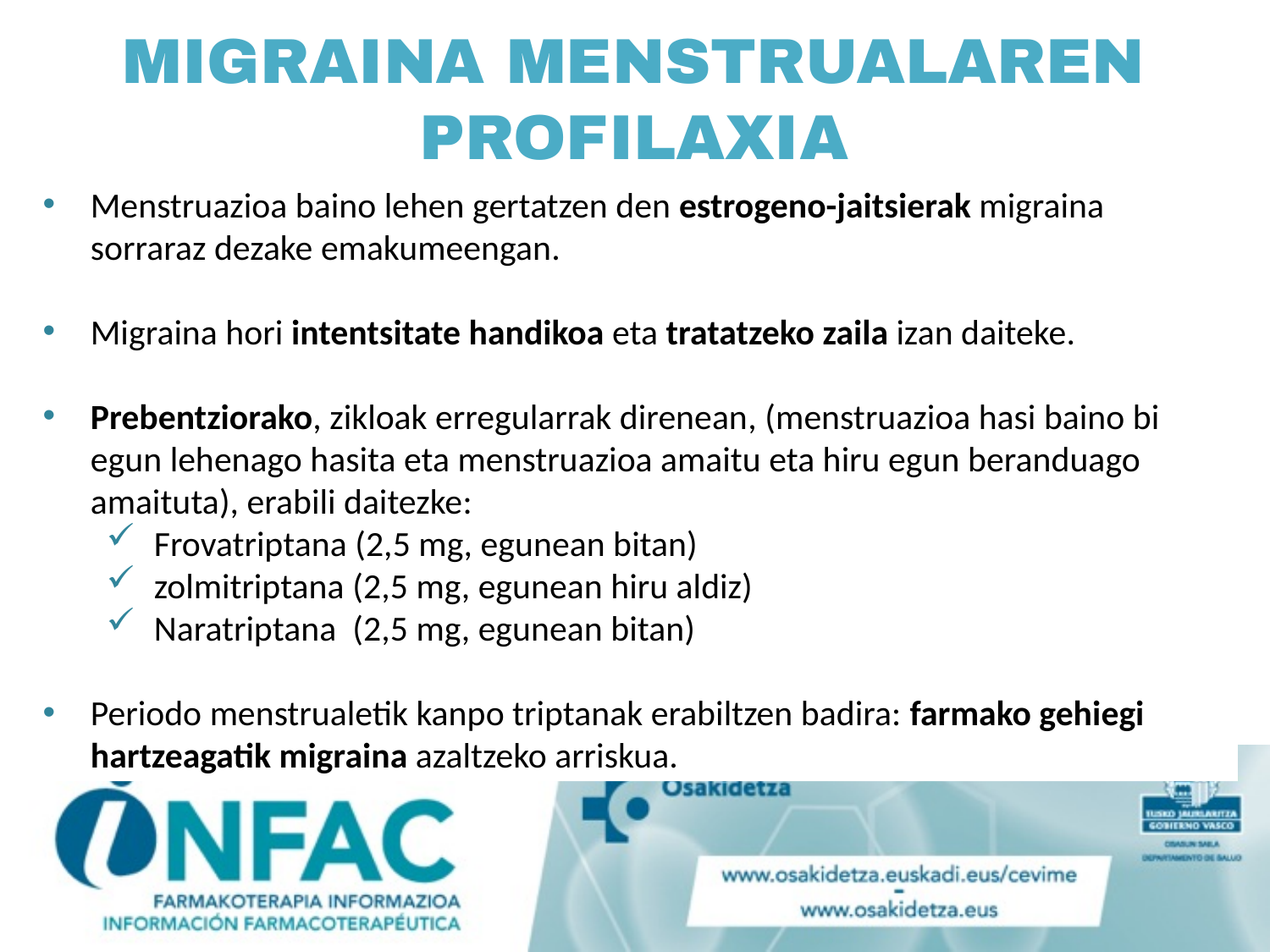

# MIGRAINA MENSTRUALAREN PROFILAXIA
Menstruazioa baino lehen gertatzen den estrogeno-jaitsierak migraina sorraraz dezake emakumeengan.

Migraina hori intentsitate handikoa eta tratatzeko zaila izan daiteke.

Prebentziorako, zikloak erregularrak direnean, (menstruazioa hasi baino bi egun lehenago hasita eta menstruazioa amaitu eta hiru egun beranduago amaituta), erabili daitezke:
Frovatriptana (2,5 mg, egunean bitan)
zolmitriptana (2,5 mg, egunean hiru aldiz)
Naratriptana  (2,5 mg, egunean bitan)

Periodo menstrualetik kanpo triptanak erabiltzen badira: farmako gehiegi hartzeagatik migraina azaltzeko arriskua.